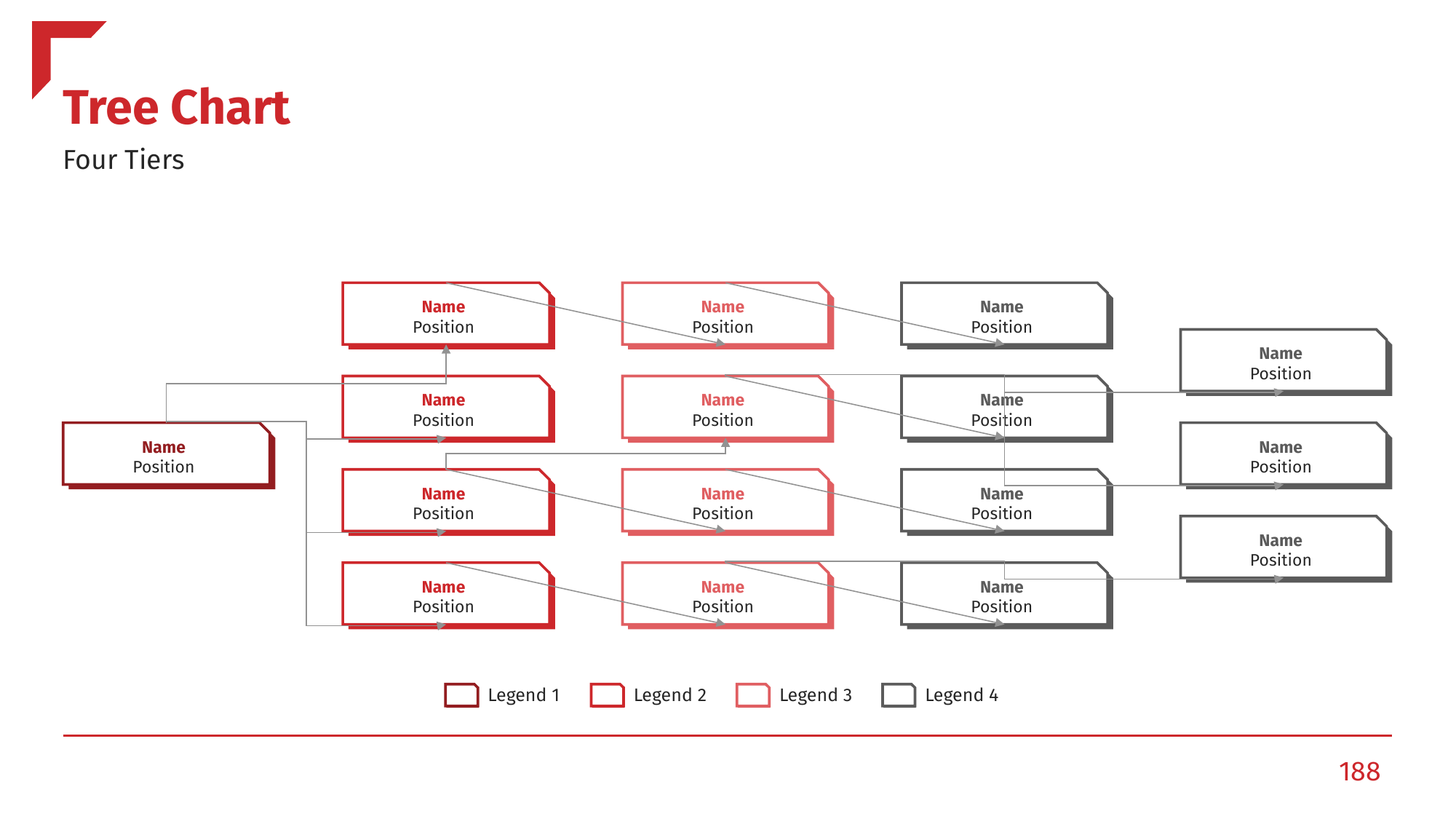

# Tree Chart
Four Tiers
Name
Position

Name
Position

Name
Position

Name
Position

Name
Position

Name
Position

Name
Position

Name
Position

Name
Position

Name
Position

Name
Position

Name
Position

Name
Position

Name
Position

Name
Position

Name
Position

Legend 1

Legend 2

Legend 3

Legend 4

188